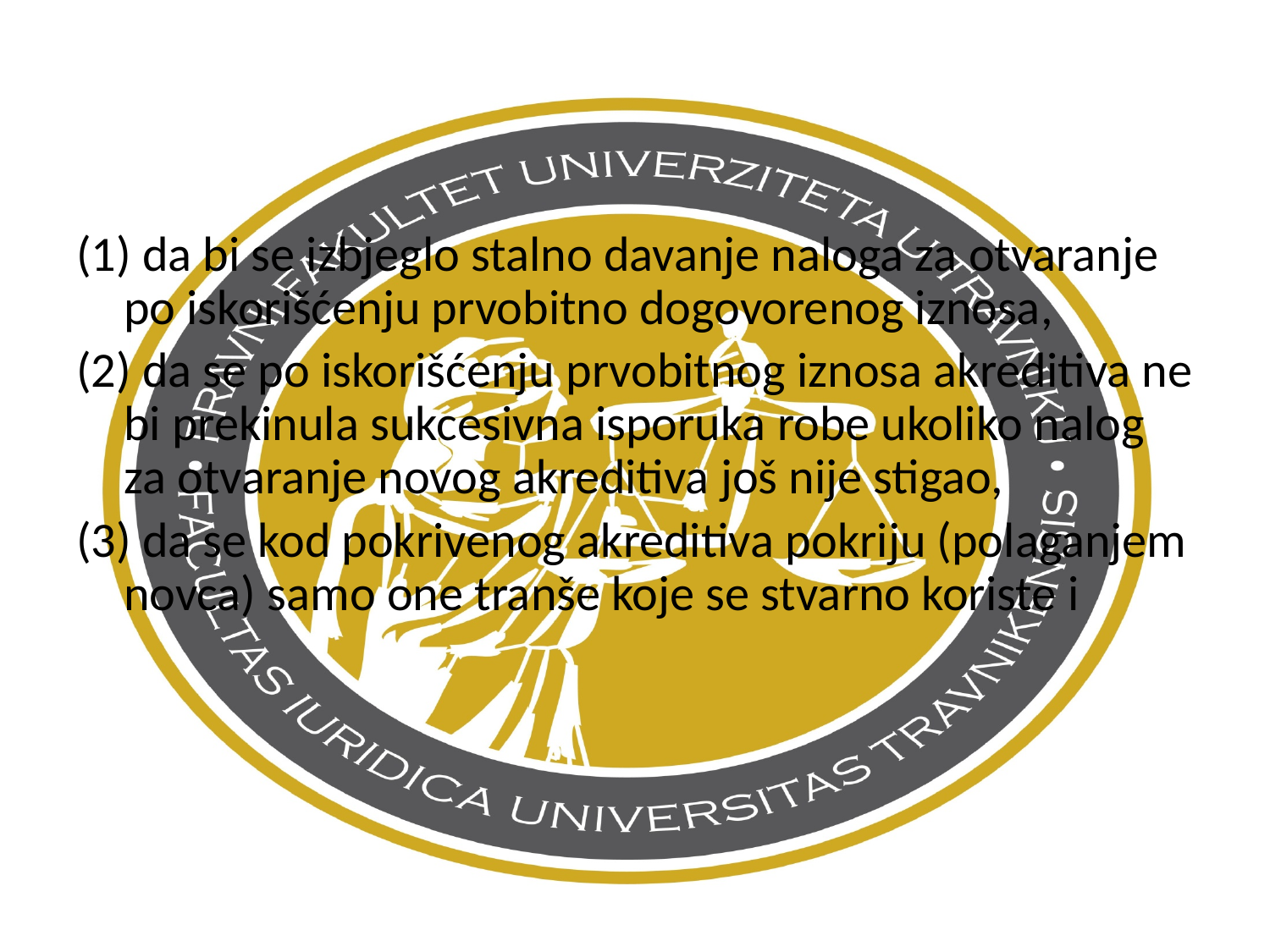

(1) da bi se izbjeglo stalno davanje naloga za otvaranje po iskorišćenju prvobitno dogovorenog iznosa,
(2) da se po iskorišćenju prvobitnog iznosa akreditiva ne bi prekinula sukcesivna isporuka robe ukoliko nalog za otvaranje novog akreditiva još nije stigao,
(3) da se kod pokrivenog akreditiva pokriju (polaganjem novca) samo one tranše koje se stvarno koriste i